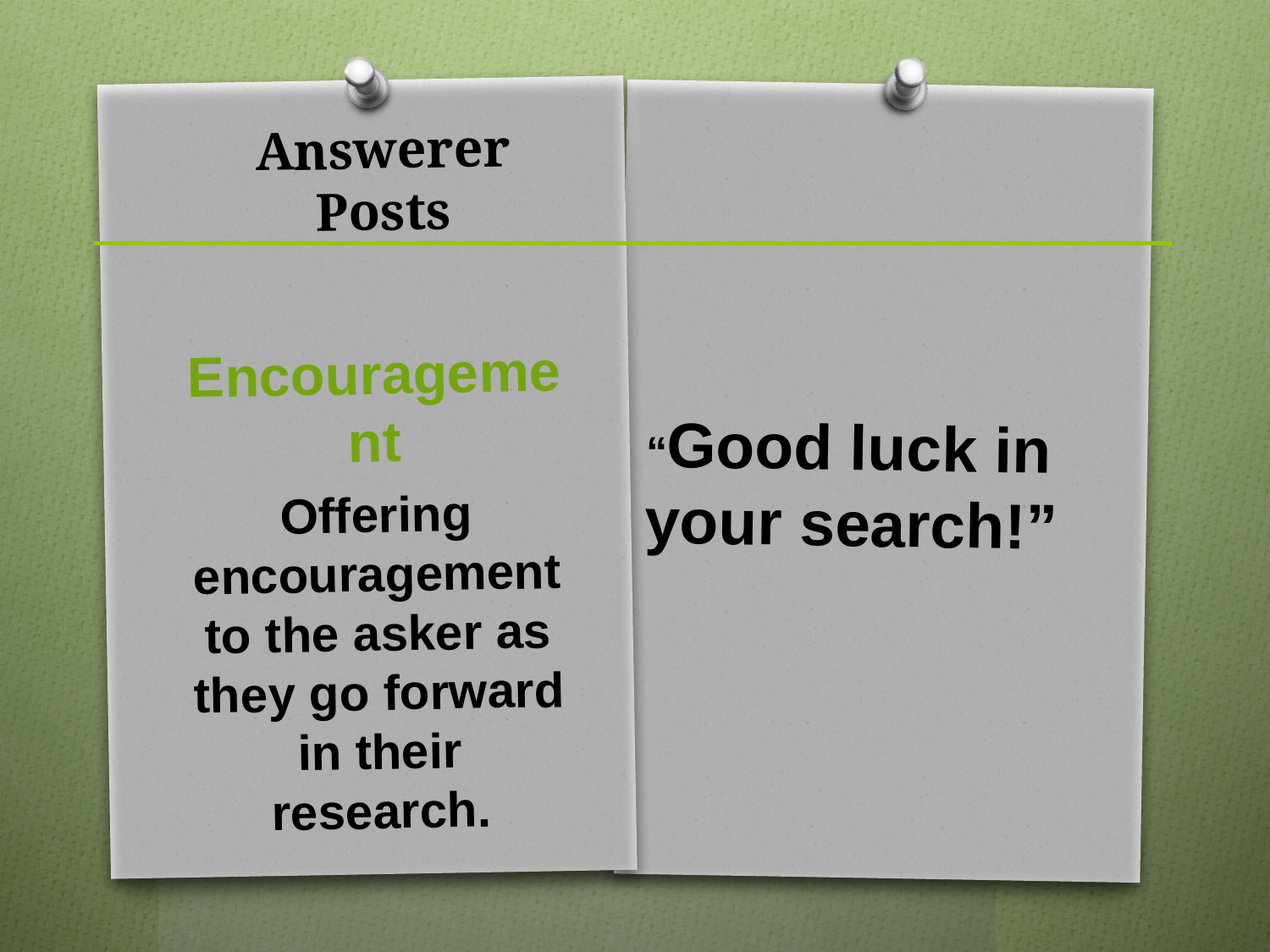

# Answerer Posts
“Good luck in your search!”

Encouragement
Offering encouragement to the asker as they go forward in their research.